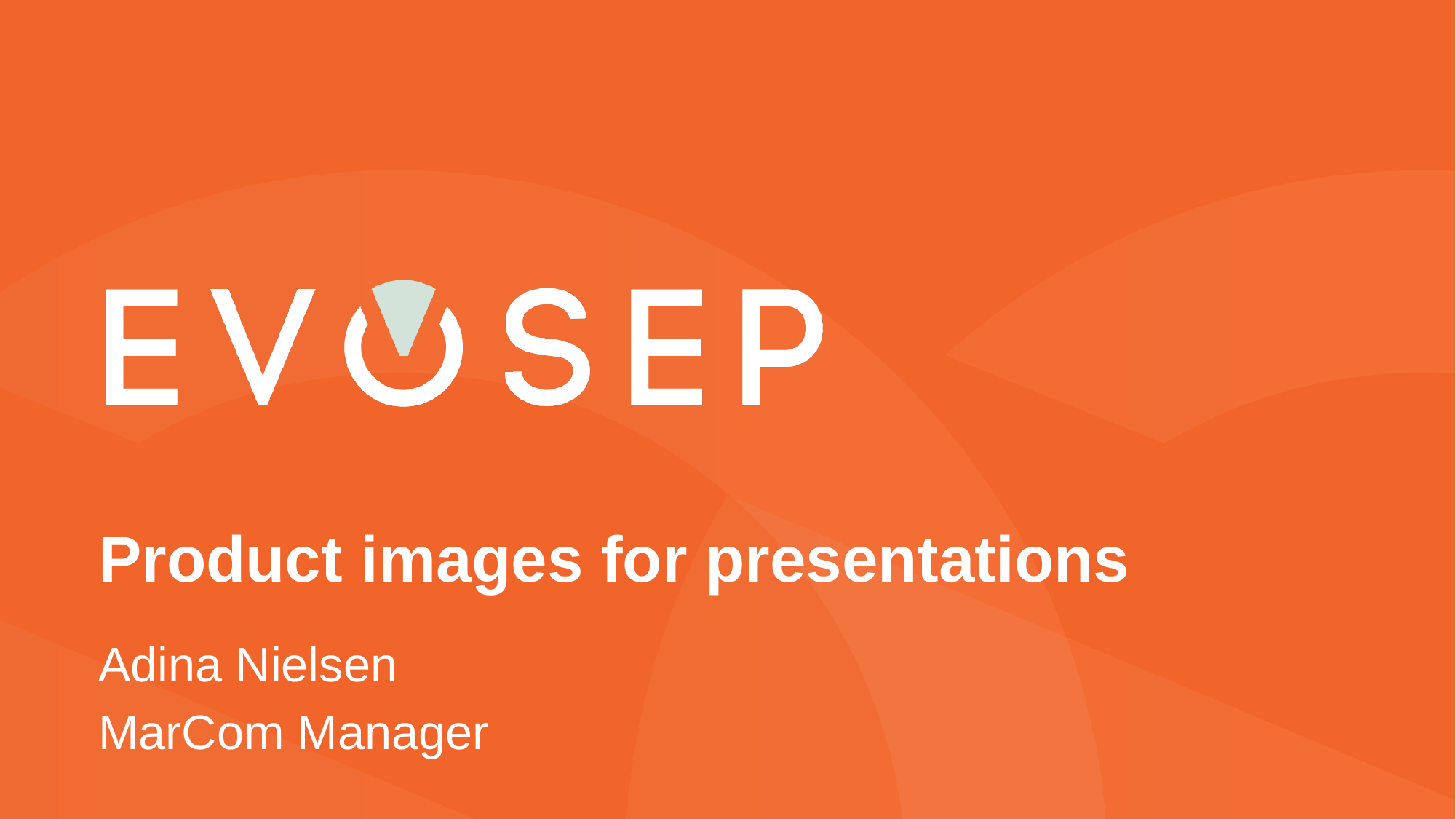

# Product images for presentations
Adina Nielsen
MarCom Manager